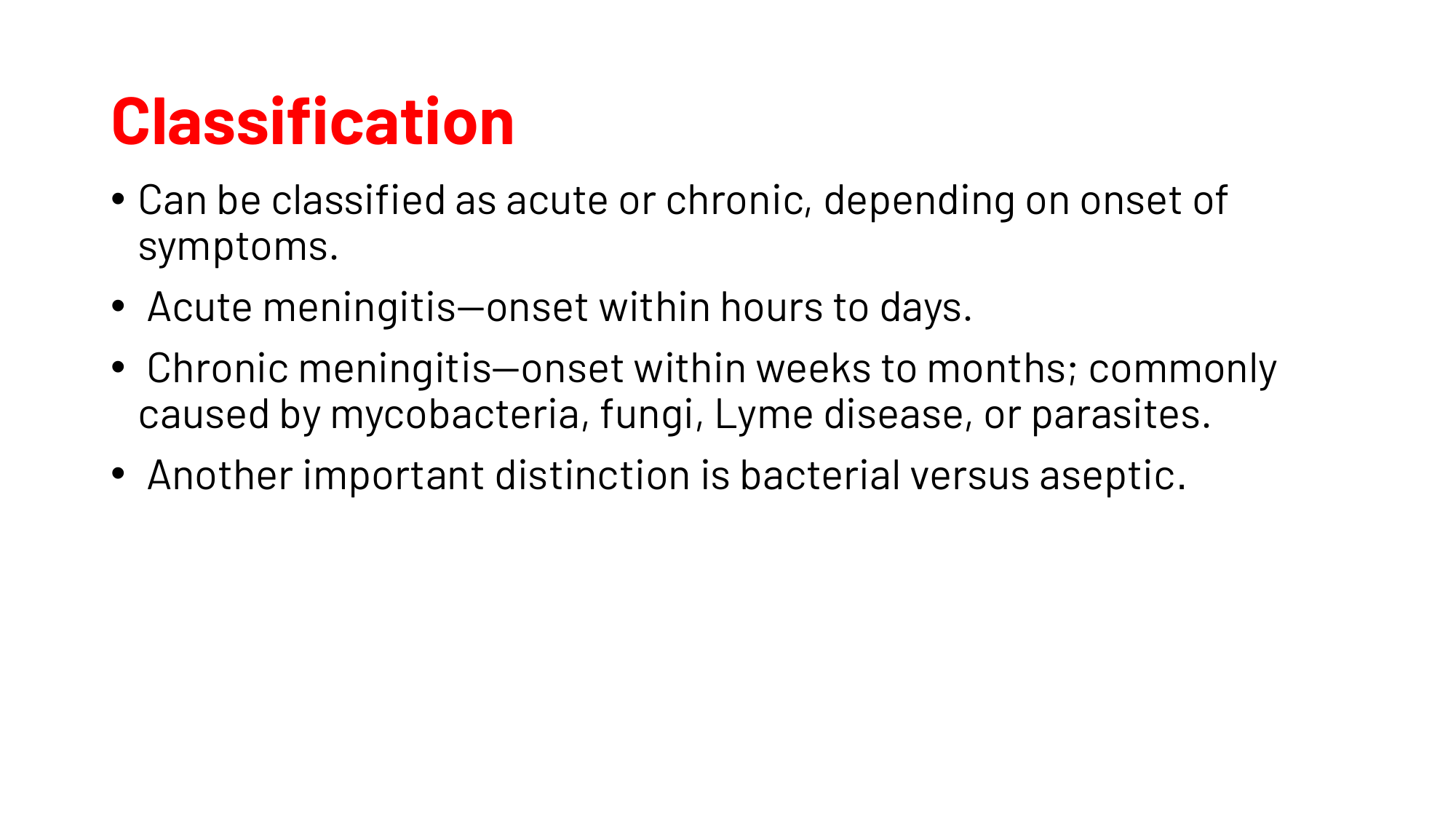

# Classification
Can be classified as acute or chronic, depending on onset of symptoms.
 Acute meningitis—onset within hours to days.
 Chronic meningitis—onset within weeks to months; commonly caused by mycobacteria, fungi, Lyme disease, or parasites.
 Another important distinction is bacterial versus aseptic.